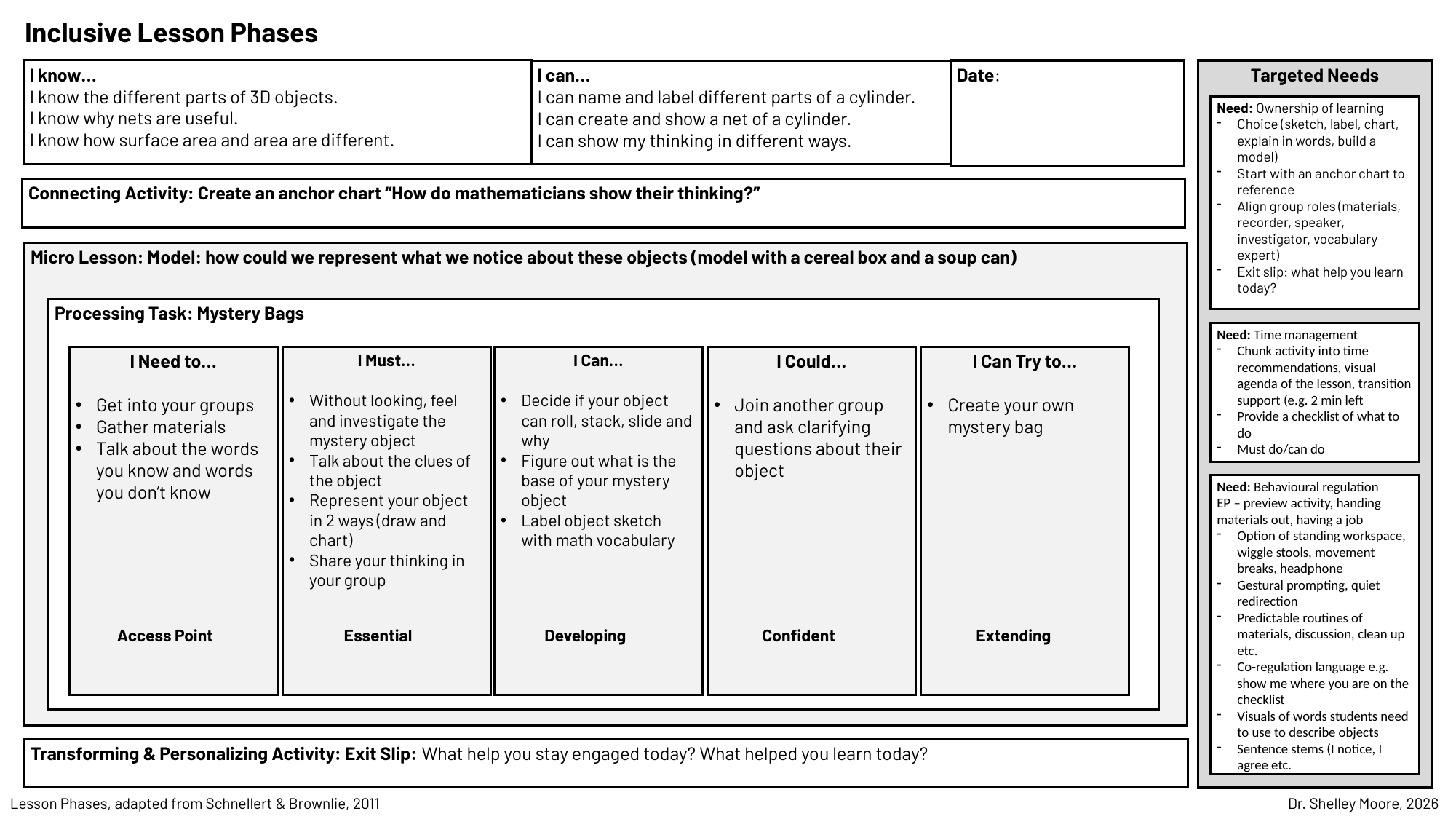

# Learning Bursts
Inclusive Lesson Phases
I know…
I know the different parts of 3D objects.
I know why nets are useful.
I know how surface area and area are different.

Targeted Needs
Date:
I can…
I can name and label different parts of a cylinder.
I can create and show a net of a cylinder.
I can show my thinking in different ways.

Need: Ownership of learning
Choice (sketch, label, chart, explain in words, build a model)
Start with an anchor chart to reference
Align group roles (materials, recorder, speaker, investigator, vocabulary expert)
Exit slip: what help you learn today?
Connecting Activity: Create an anchor chart “How do mathematicians show their thinking?”

Micro Lesson: Model: how could we represent what we notice about these objects (model with a cereal box and a soup can)
Processing Task: Mystery Bags
Need: Time management
Chunk activity into time recommendations, visual agenda of the lesson, transition support (e.g. 2 min left
Provide a checklist of what to do
Must do/can do

I Can Try to…

Create your own mystery bag

I Need to…

Get into your groups
Gather materials
Talk about the words you know and words you don’t know

I Must…

Without looking, feel and investigate the mystery object
Talk about the clues of the object
Represent your object in 2 ways (draw and chart)
Share your thinking in your group
I Can…

Decide if your object can roll, stack, slide and why
Figure out what is the base of your mystery object
Label object sketch with math vocabulary

I Could…

Join another group and ask clarifying questions about their object

Need: Behavioural regulation
EP – preview activity, handing materials out, having a job
Option of standing workspace, wiggle stools, movement breaks, headphone
Gestural prompting, quiet redirection
Predictable routines of materials, discussion, clean up etc.
Co-regulation language e.g. show me where you are on the checklist
Visuals of words students need to use to describe objects
Sentence stems (I notice, I agree etc.

Access Point
Essential
Developing
Confident
Extending
Transforming & Personalizing Activity: Exit Slip: What help you stay engaged today? What helped you learn today?
Lesson Phases, adapted from Schnellert & Brownlie, 2011								                         Dr. Shelley Moore, 2026